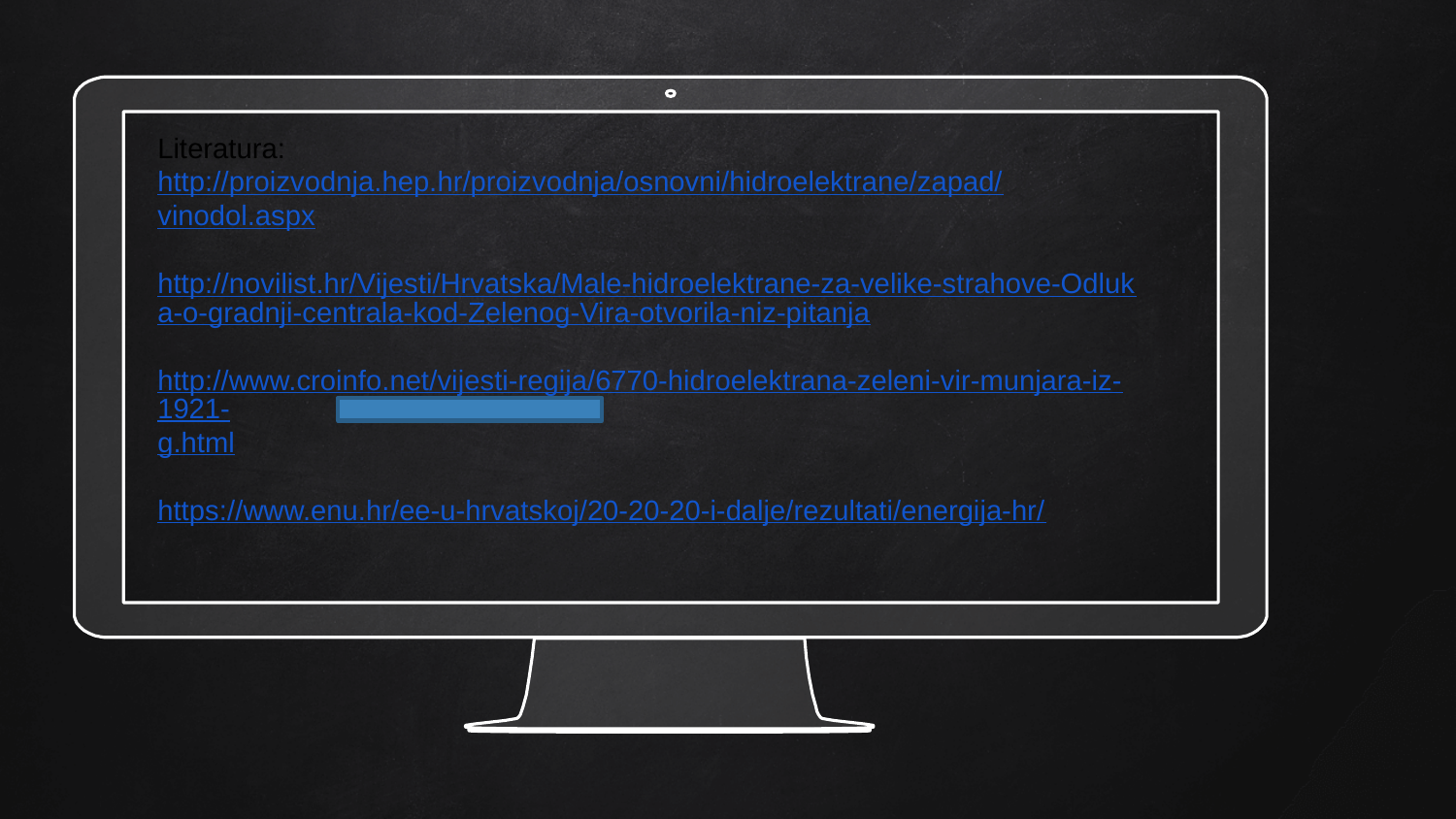

Literatura:
http://proizvodnja.hep.hr/proizvodnja/osnovni/hidroelektrane/zapad/vinodol.aspx

http://novilist.hr/Vijesti/Hrvatska/Male-hidroelektrane-za-velike-strahove-Odluka-o-gradnji-centrala-kod-Zelenog-Vira-otvorila-niz-pitanja

http://www.croinfo.net/vijesti-regija/6770-hidroelektrana-zeleni-vir-munjara-iz-1921-g.html

https://www.enu.hr/ee-u-hrvatskoj/20-20-20-i-dalje/rezultati/energija-hr/

Place your screenshot here